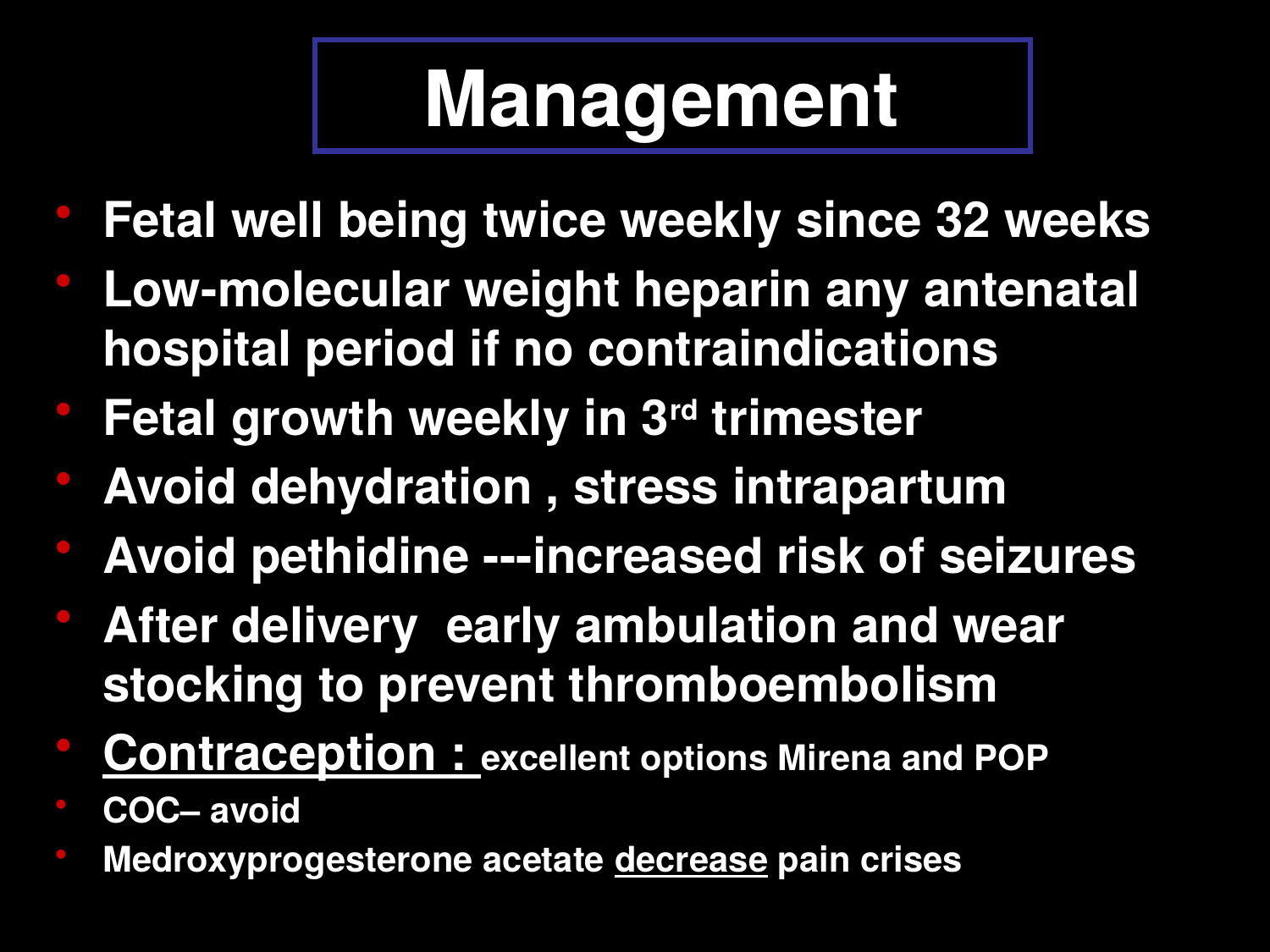

# Management
Fetal well being twice weekly since 32 weeks
Low-molecular weight heparin any antenatal hospital period if no contraindications
Fetal growth weekly in 3rd trimester
Avoid dehydration , stress intrapartum
Avoid pethidine ---increased risk of seizures
After delivery  early ambulation and wear stocking to prevent thromboembolism
Contraception : excellent options Mirena and POP
COC– avoid
Medroxyprogesterone acetate decrease pain crises